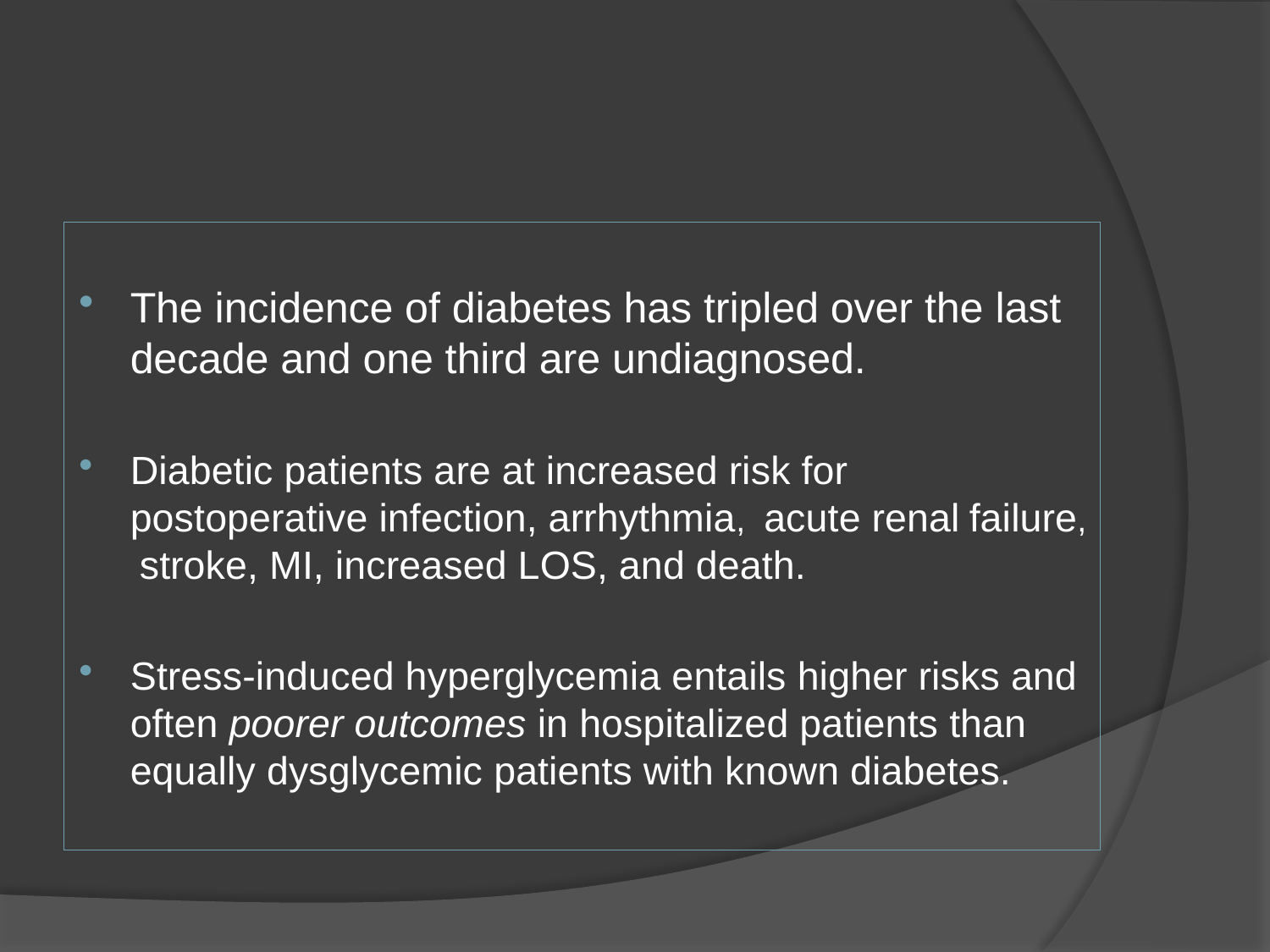

#

The incidence of diabetes has tripled over the last decade and one third are undiagnosed.

Diabetic patients are at increased risk for postoperative infection, arrhythmia,  acute renal failure,  stroke, MI, increased LOS, and death.

Stress-induced hyperglycemia entails higher risks and often poorer outcomes in hospitalized patients than equally dysglycemic patients with known diabetes.